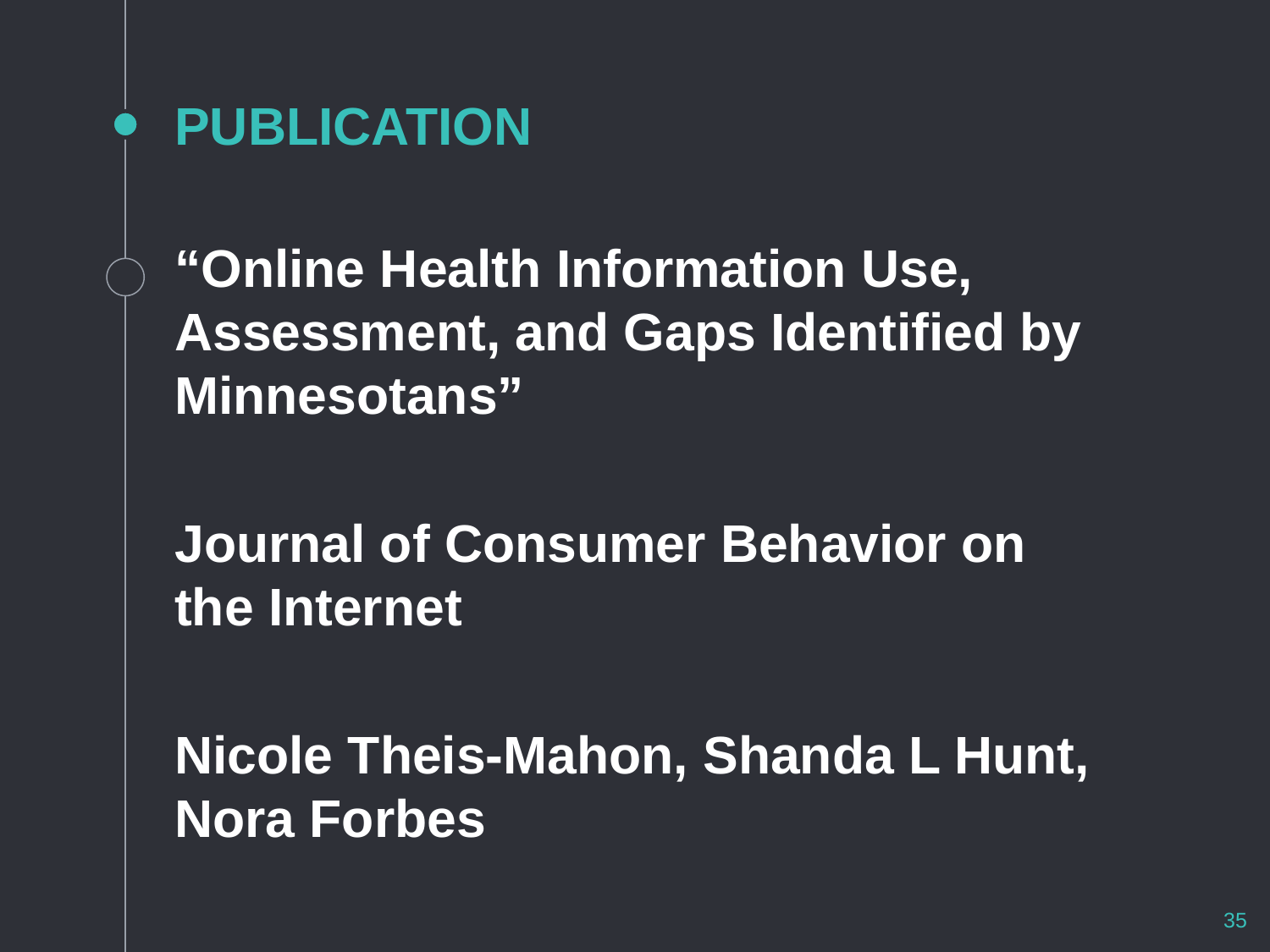

PUBLICATION
“Online Health Information Use, Assessment, and Gaps Identified by Minnesotans”

Journal of Consumer Behavior on the Internet

Nicole Theis-Mahon, Shanda L Hunt, Nora Forbes
35